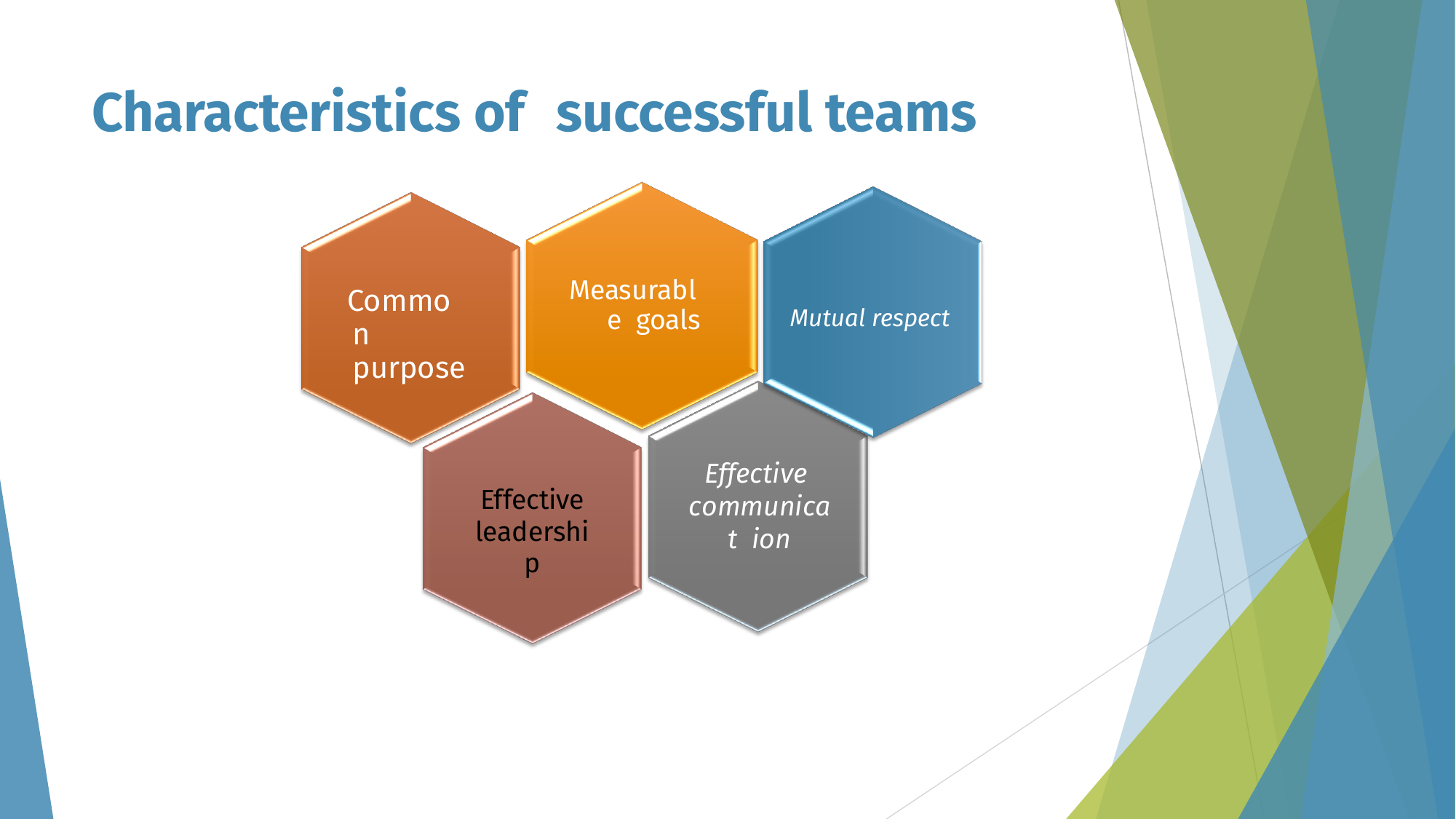

# Characteristics of	successful teams

Measurable  goals
Common  purpose
Mutual respect

Effective  communicat  ion
Effective
leadership